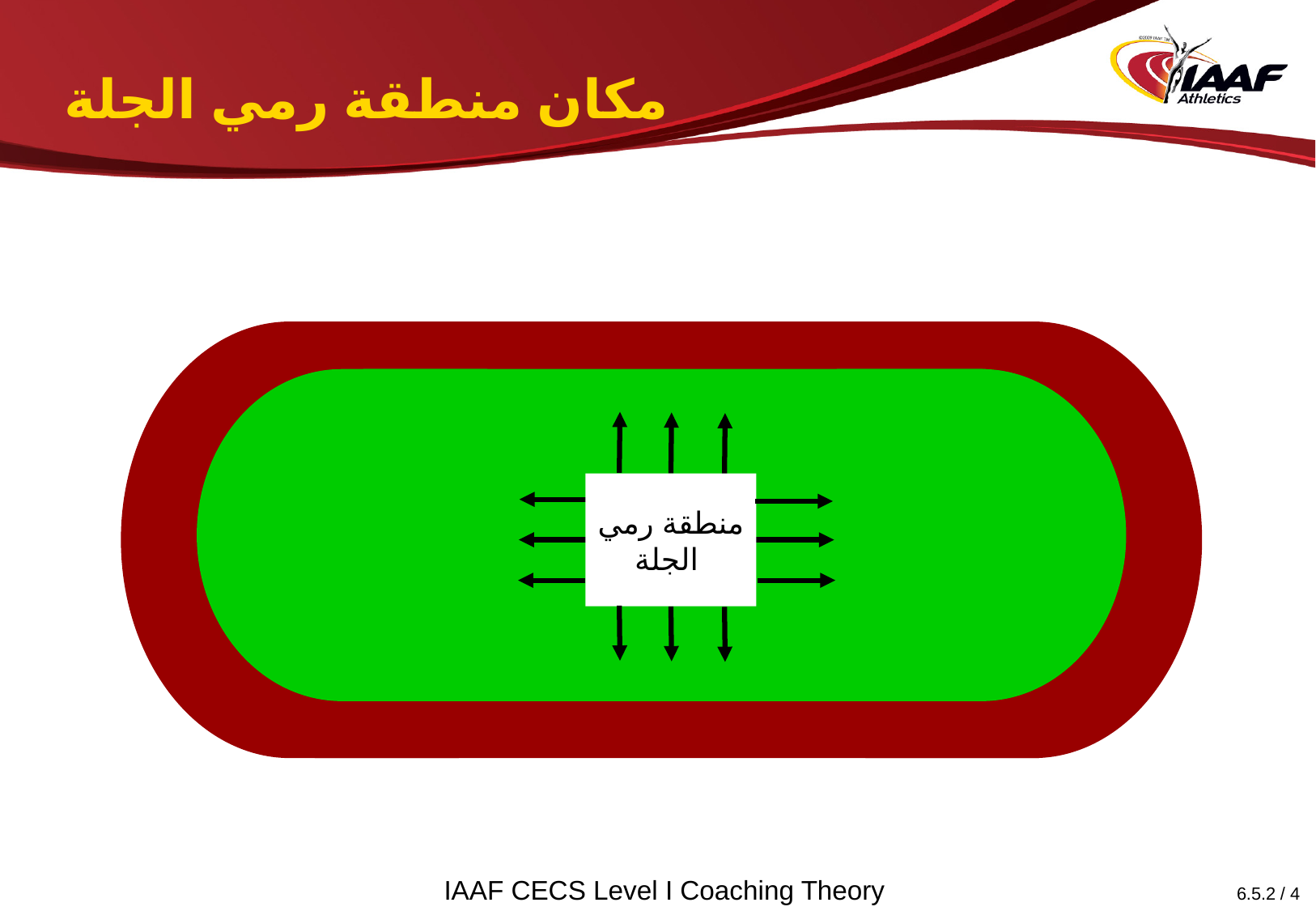

# مكان منطقة رمي الجلة

منطقة رمي الجلة
IAAF CECS Level I Coaching Theory
6.5.2 / 4